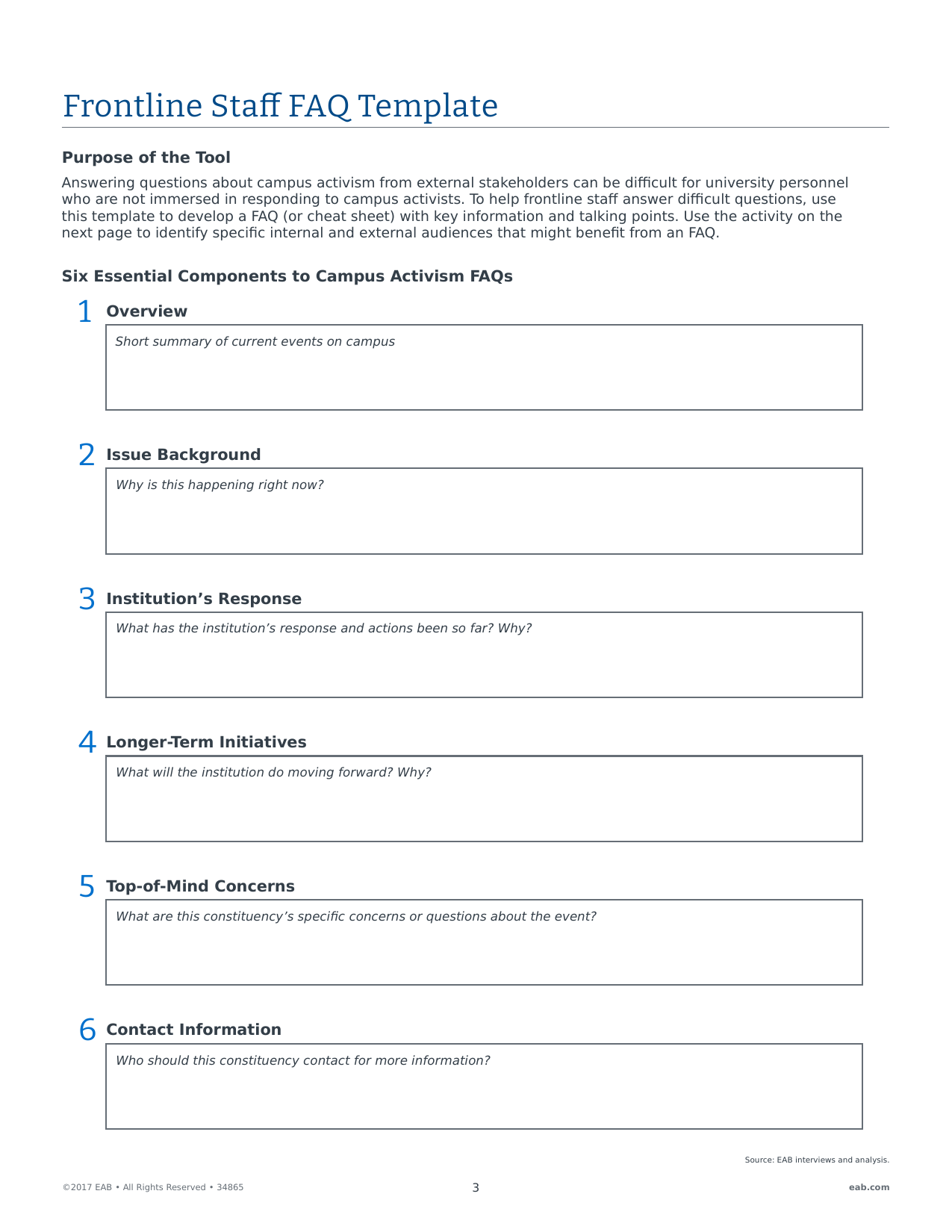

# Frontline Staff FAQ Template
Purpose of the Tool
Answering questions about campus activism from external stakeholders can be difficult for university personnel who are not immersed in responding to campus activists. To help frontline staff answer difficult questions, use this template to develop a FAQ (or cheat sheet) with key information and talking points. Use the activity on the next page to identify specific internal and external audiences that might benefit from an FAQ.
Six Essential Components to Campus Activism FAQs
1
Overview

Short summary of current events on campus
2
Issue Background

Why is this happening right now?
3
Institution’s Response

What has the institution’s response and actions been so far? Why?
4
Longer-Term Initiatives

What will the institution do moving forward? Why?
5
Top-of-Mind Concerns

What are this constituency’s specific concerns or questions about the event?
6
Contact Information

Who should this constituency contact for more information?

Source: EAB interviews and analysis.